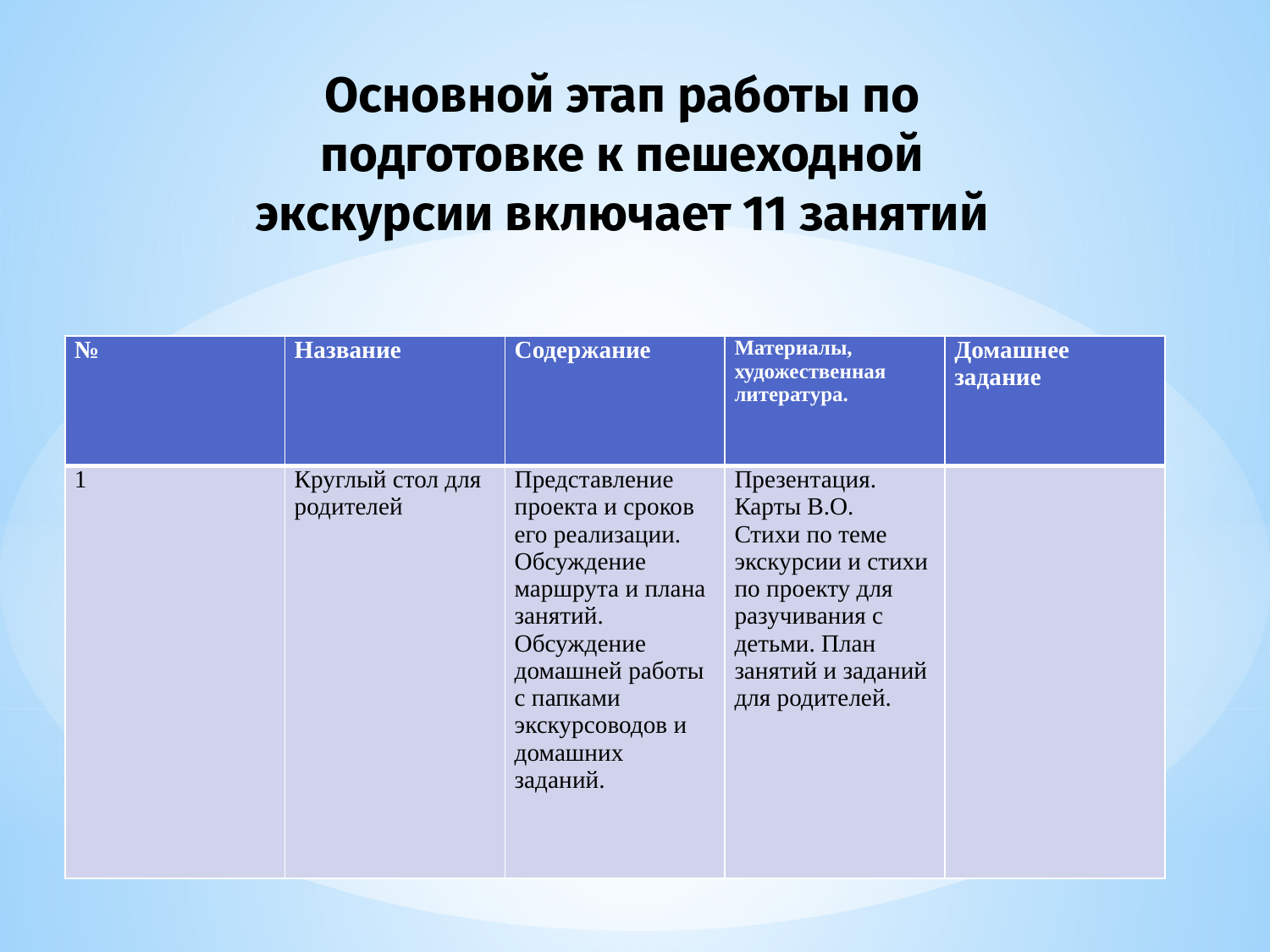

# Основной этап работы по подготовке к пешеходной экскурсии включает 11 занятий
| № | Название | Содержание | Материалы, художественная литература. | Домашнее задание |
| --- | --- | --- | --- | --- |
| 1 | Круглый стол для родителей | Представление проекта и сроков его реализации. Обсуждение маршрута и плана занятий. Обсуждение домашней работы с папками экскурсоводов и домашних заданий. | Презентация. Карты В.О. Стихи по теме экскурсии и стихи по проекту для разучивания с детьми. План занятий и заданий для родителей. |  |